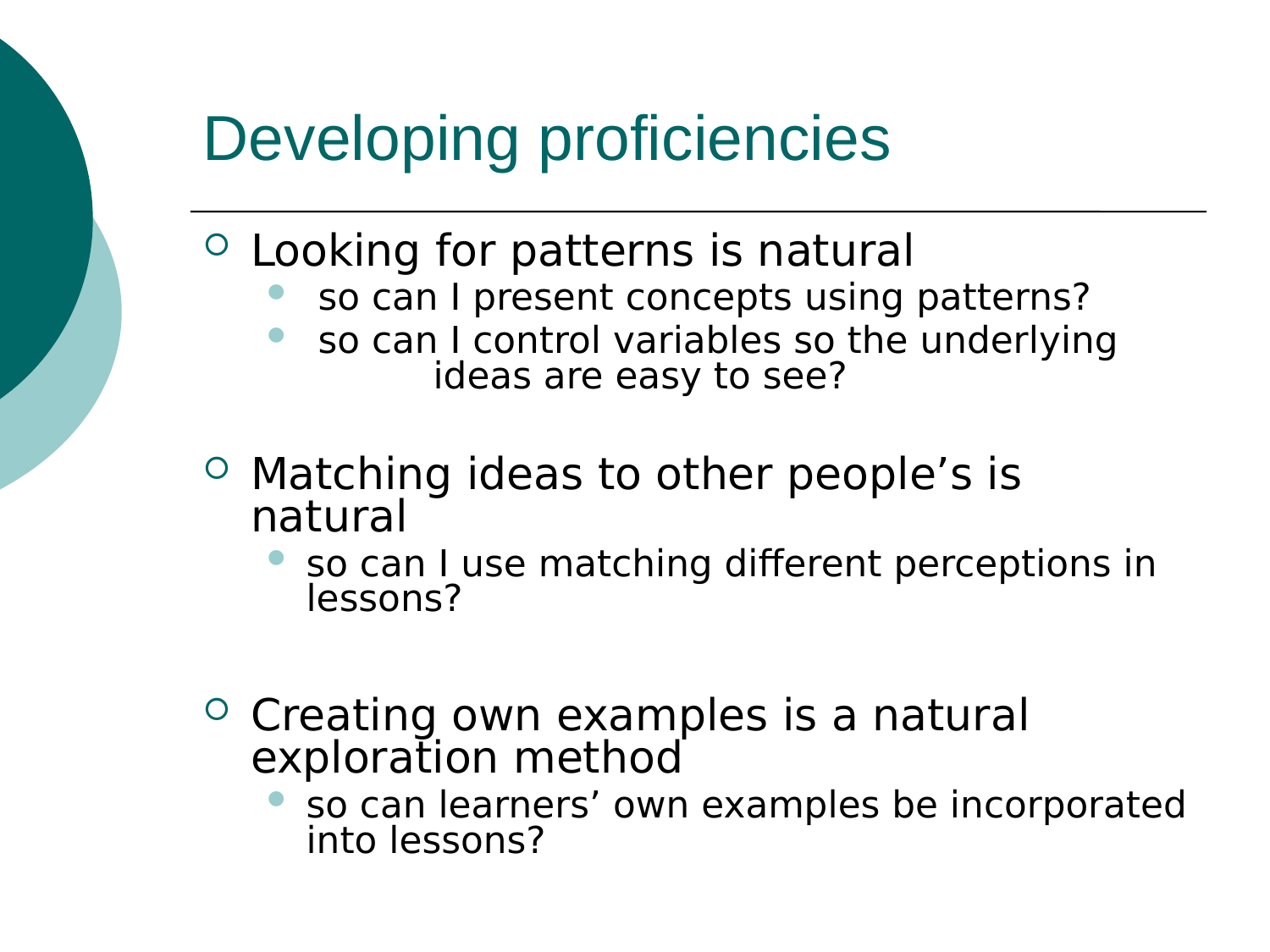

# Developing proficiencies
Looking for patterns is natural
 so can I present concepts using patterns?
 so can I control variables so the underlying  	ideas are easy to see?

Matching ideas to other people’s is natural
so can I use matching different perceptions in lessons?

Creating own examples is a natural exploration method
so can learners’ own examples be incorporated into lessons?